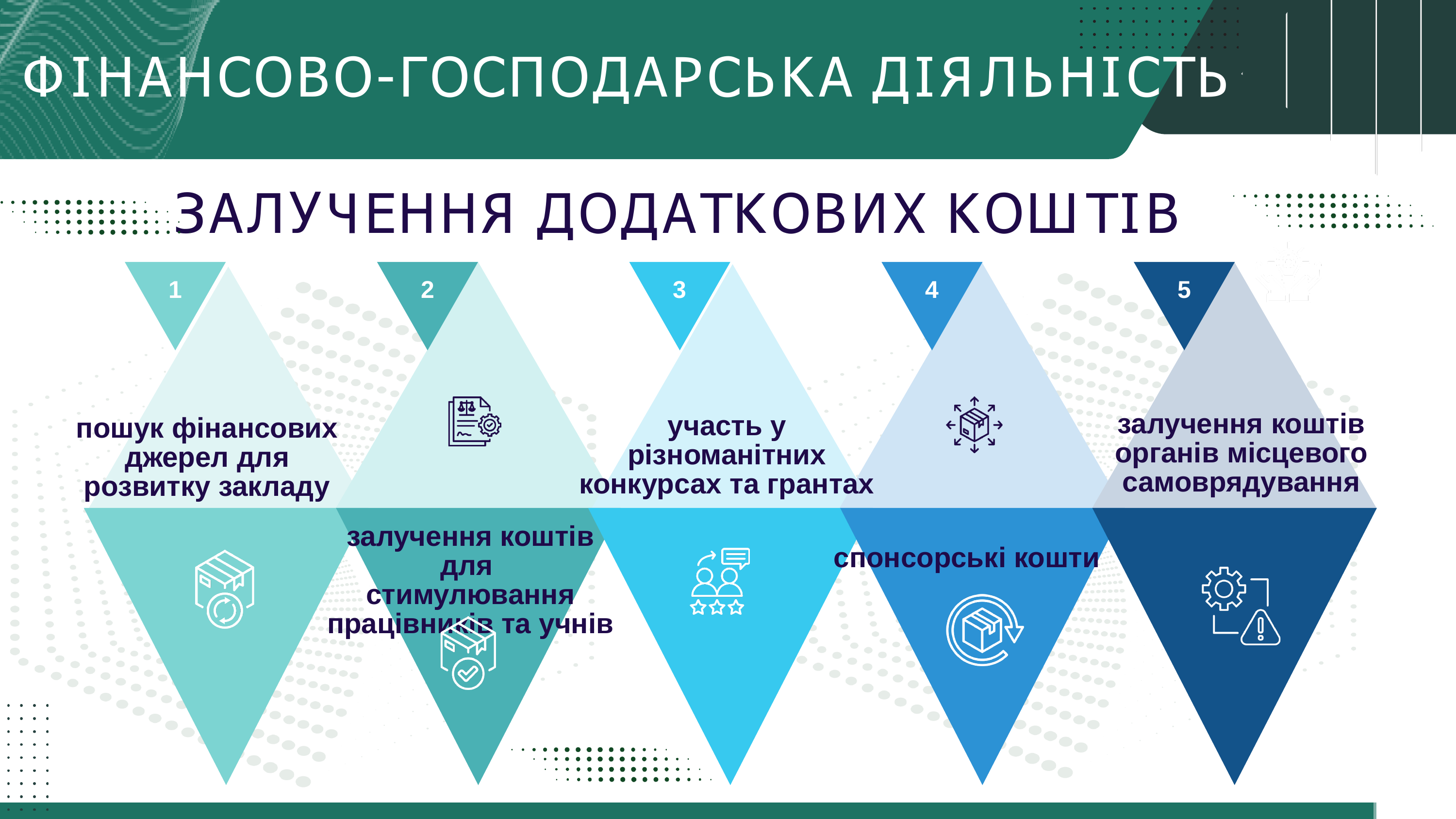

ФІНАНСОВО-ГОСПОДАРСЬКА ДІЯЛЬНІСТЬ
ЗАЛУЧЕННЯ ДОДАТКОВИХ КОШТІВ

1

2

3

4

5

залучення коштів органів місцевого самоврядування
участь у різноманітних конкурсах та грантах
пошук фінансових джерел для розвитку закладу

залучення коштів для
стимулювання працівників та учнів
спонсорські кошти